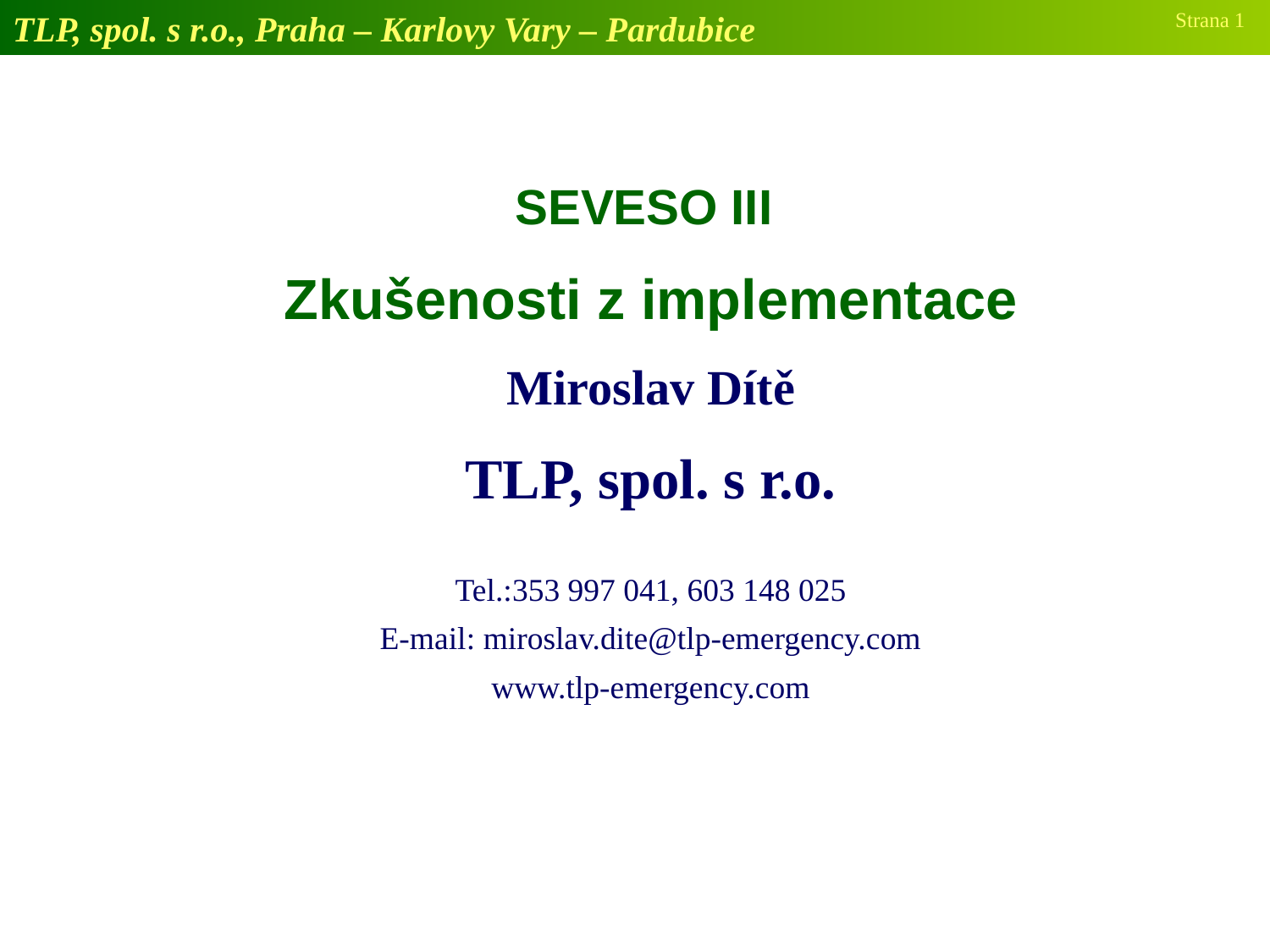

TLP, spol. s r.o., Praha – Karlovy Vary – Pardubice
Strana 1
SEVESO III
Zkušenosti z implementace
Miroslav Dítě
TLP, spol. s r.o.

Tel.:353 997 041, 603 148 025
E-mail: miroslav.dite@tlp-emergency.com
www.tlp-emergency.com